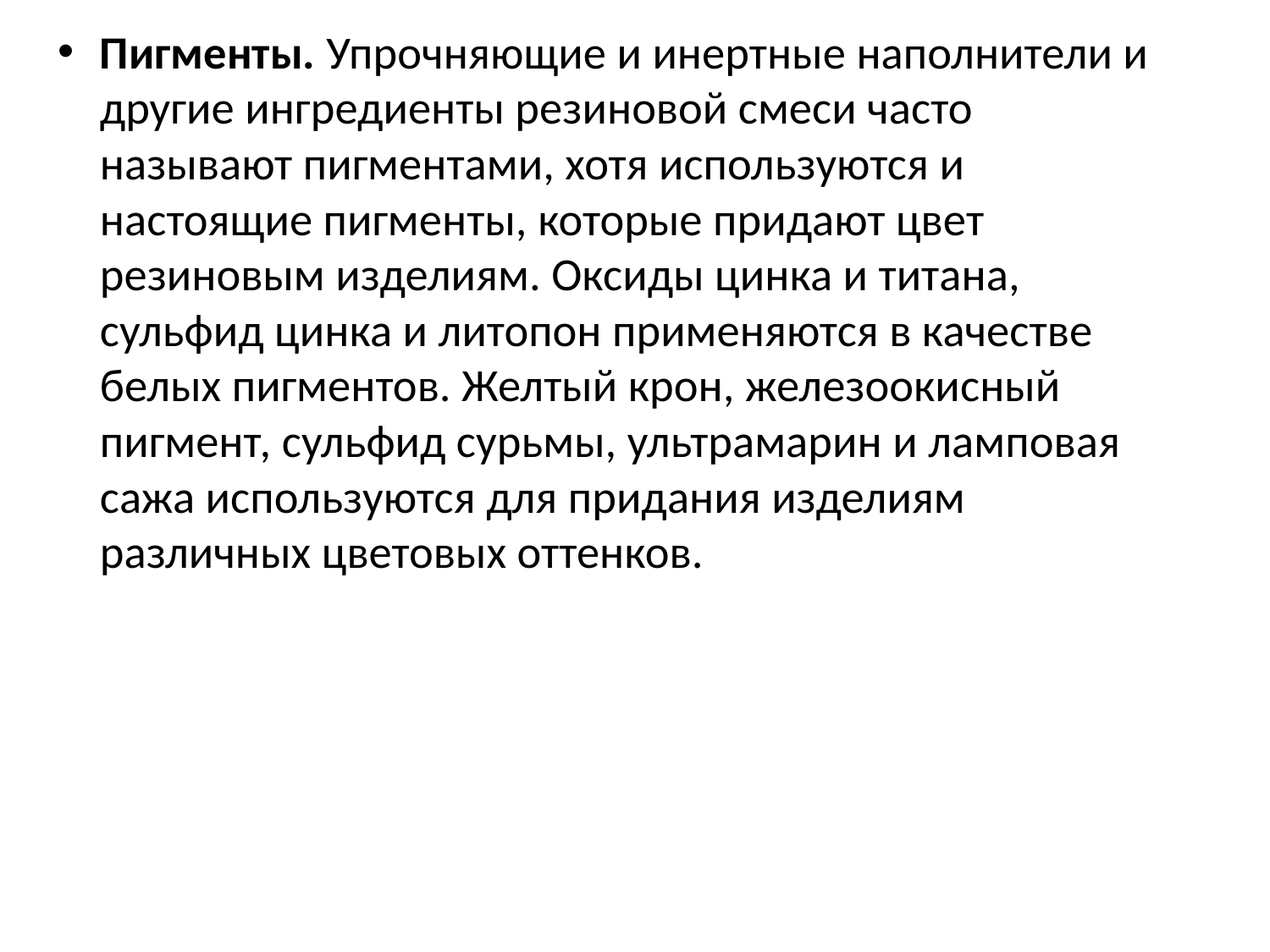

Пигменты. Упрочняющие и инертные наполнители и другие ингредиенты резиновой смеси часто называют пигментами, хотя используются и настоящие пигменты, которые придают цвет резиновым изделиям. Оксиды цинка и титана, сульфид цинка и литопон применяются в качестве белых пигментов. Желтый крон, железоокисный пигмент, сульфид сурьмы, ультрамарин и ламповая сажа используются для придания изделиям различных цветовых оттенков.